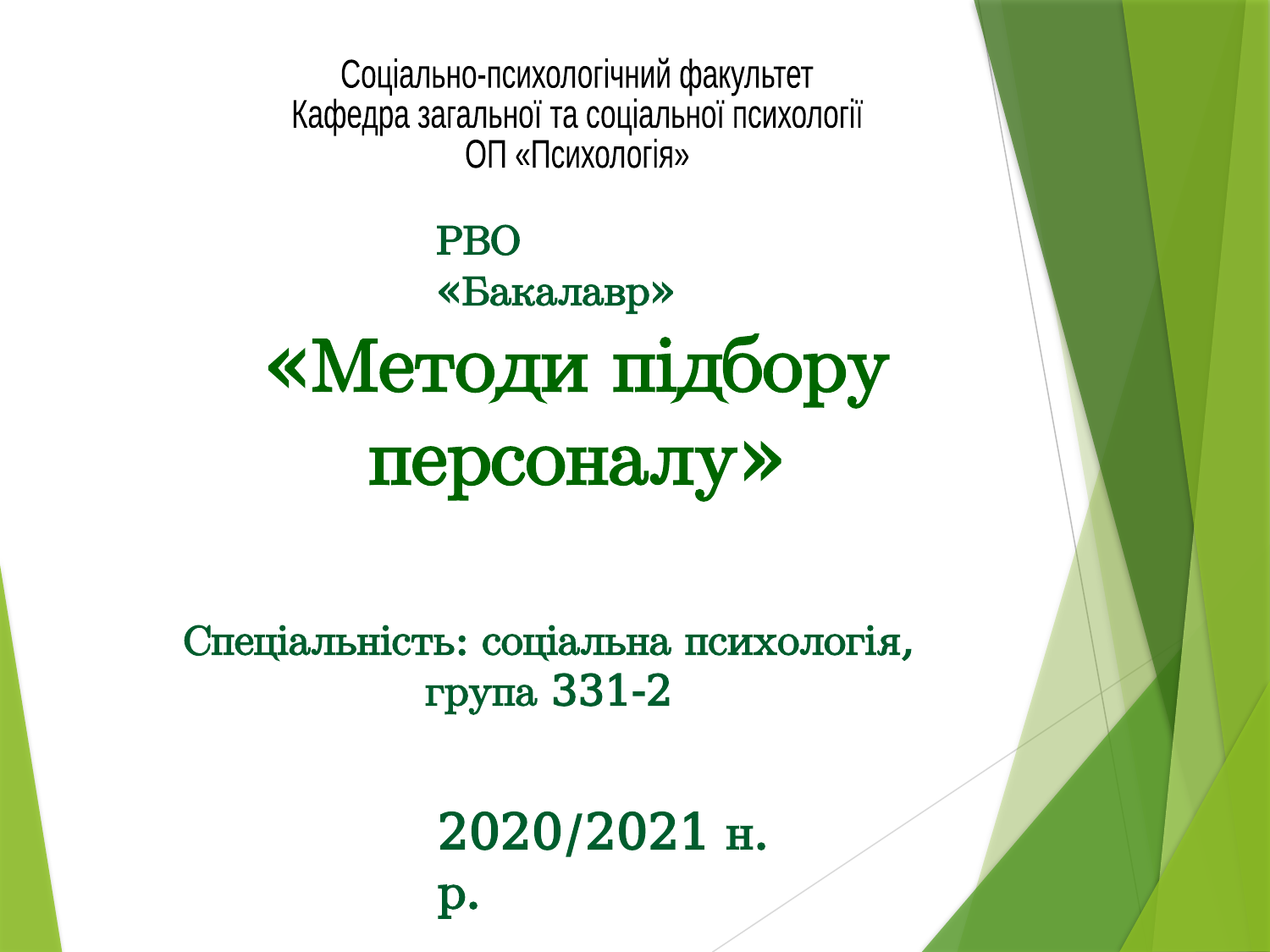

Соціально-психологічний факультет
Кафедра загальної та соціальної психології
ОП «Психологія»
РВО «Бакалавр»
«Методи підбору персоналу»

Спеціальність: соціальна психологія,
група 331-2

2020/2021 н. р.